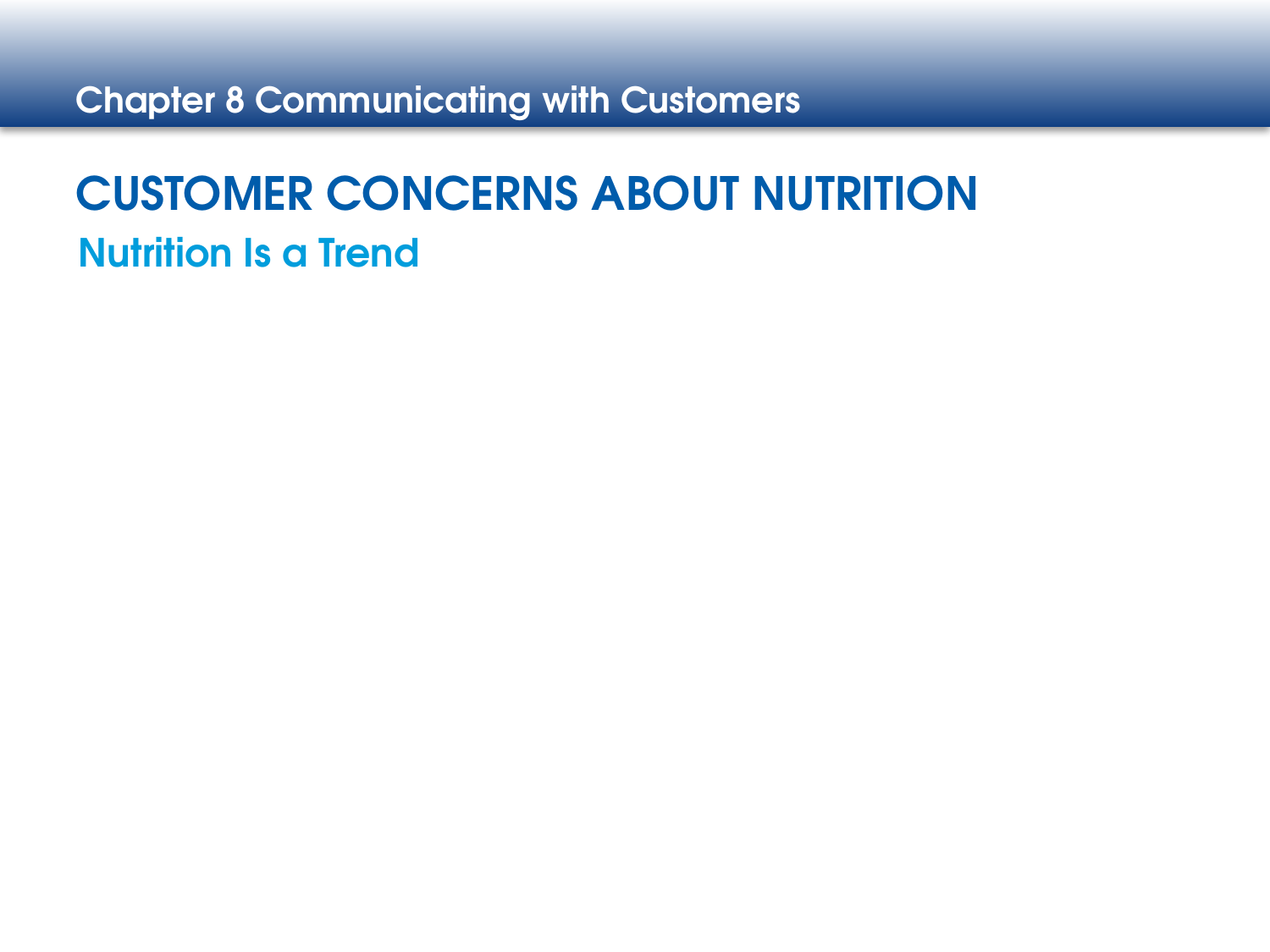

Customer Concerns about Nutrition
Nutrition Is a Trend